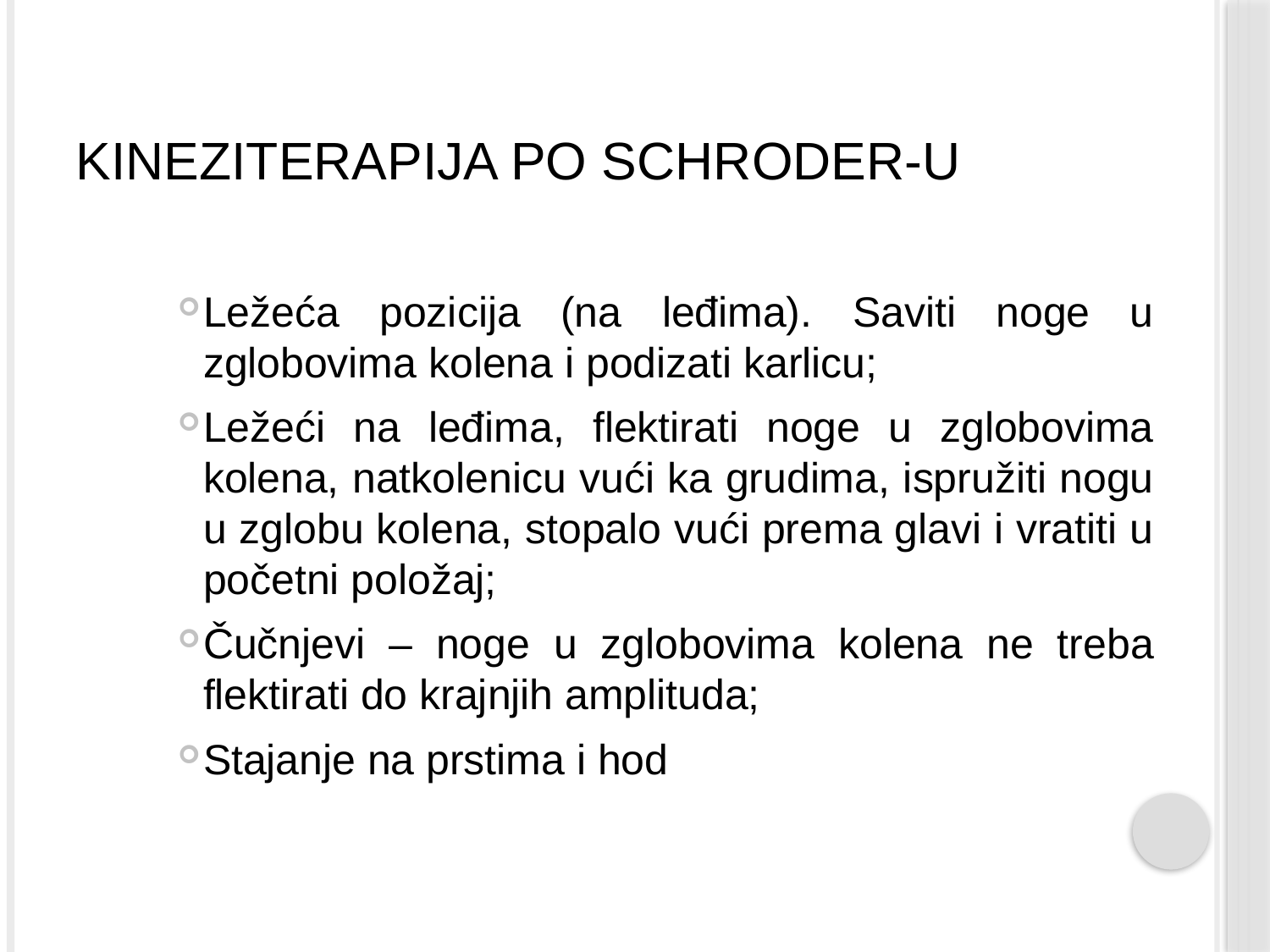

# KINEZITERAPIJA PO SCHRODER-U

Ležeća pozicija (na leđima). Saviti noge u zglobovima kolena i podizati karlicu;
Ležeći na leđima, flektirati noge u zglobovima kolena, natkolenicu vući ka grudima, ispružiti nogu u zglobu kolena, stopalo vući prema glavi i vratiti u početni položaj;
Čučnjevi – noge u zglobovima kolena ne treba flektirati do krajnjih amplituda;
Stajanje na prstima i hod